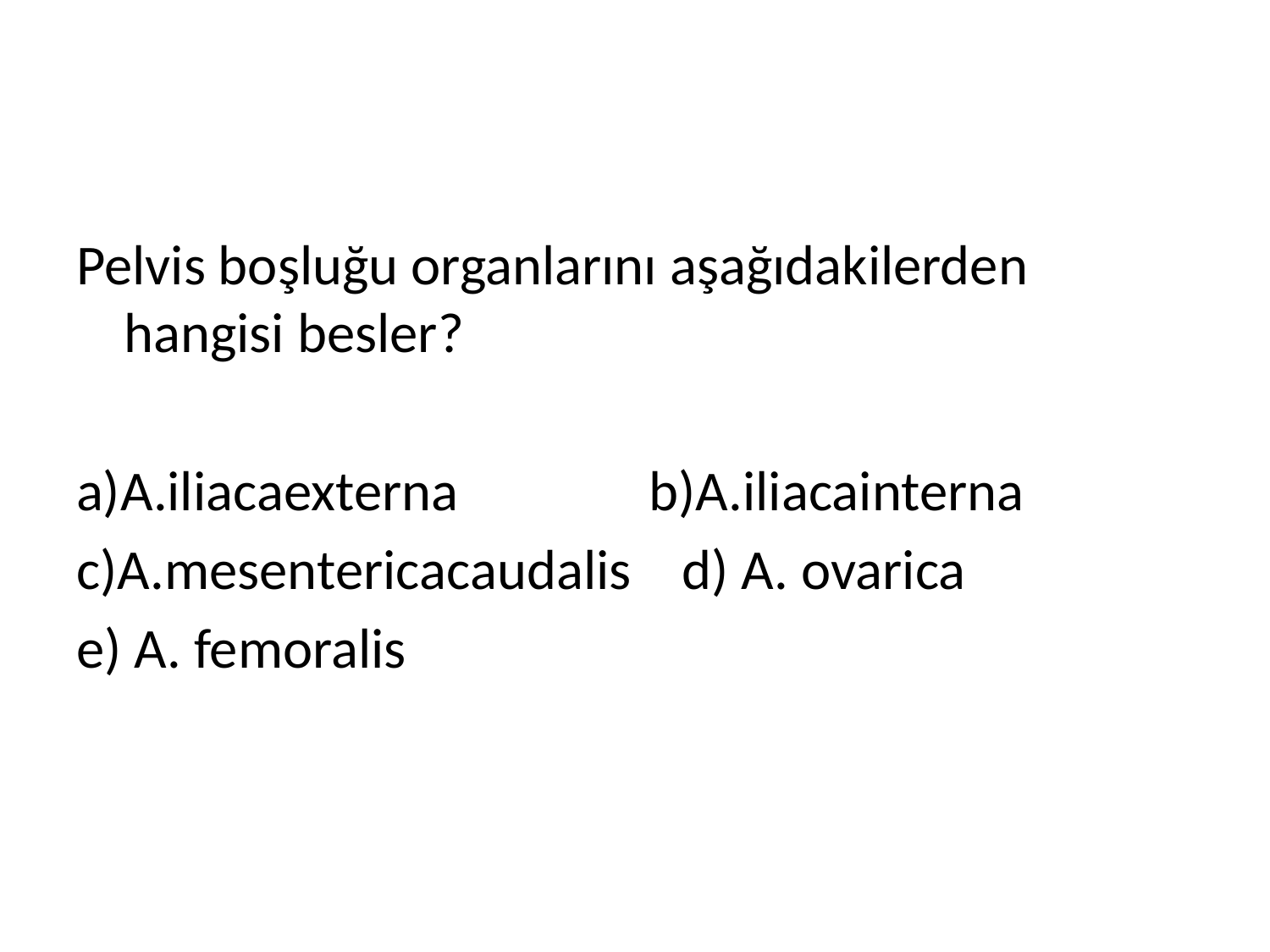

#
Pelvis boşluğu organlarını aşağıdakilerden hangisi besler?

a)A.iliacaexterna               b)A.iliacainterna
c)A.mesentericacaudalis    d) A. ovarica
e) A. femoralis